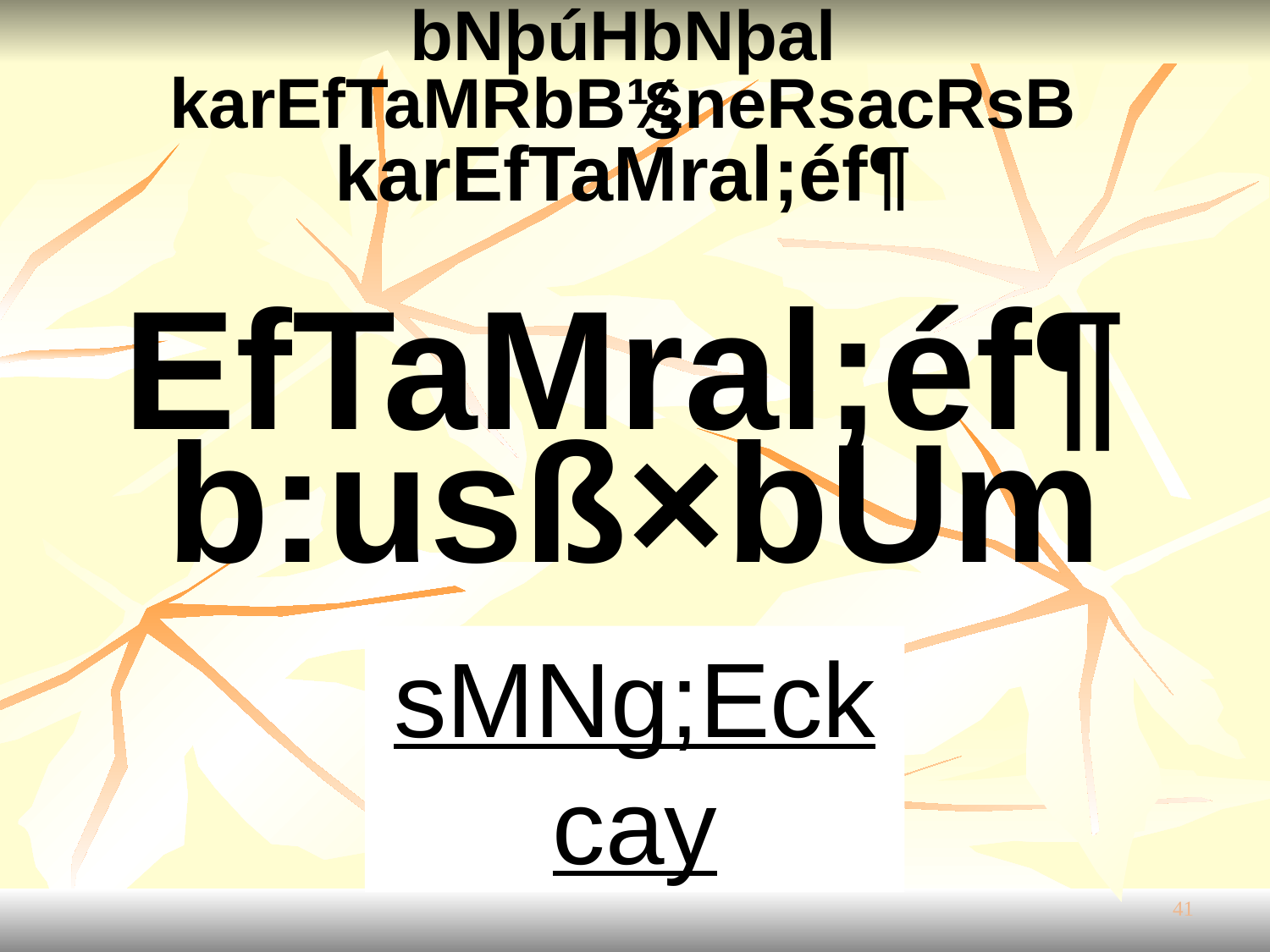

bNþúHbNþal
karEfTaMRbB½neRsacRsB
§
karEfTaMral;éf¶
EfTaMral;éf¶

b:usß×bUm
sMNg;Eckcay
41